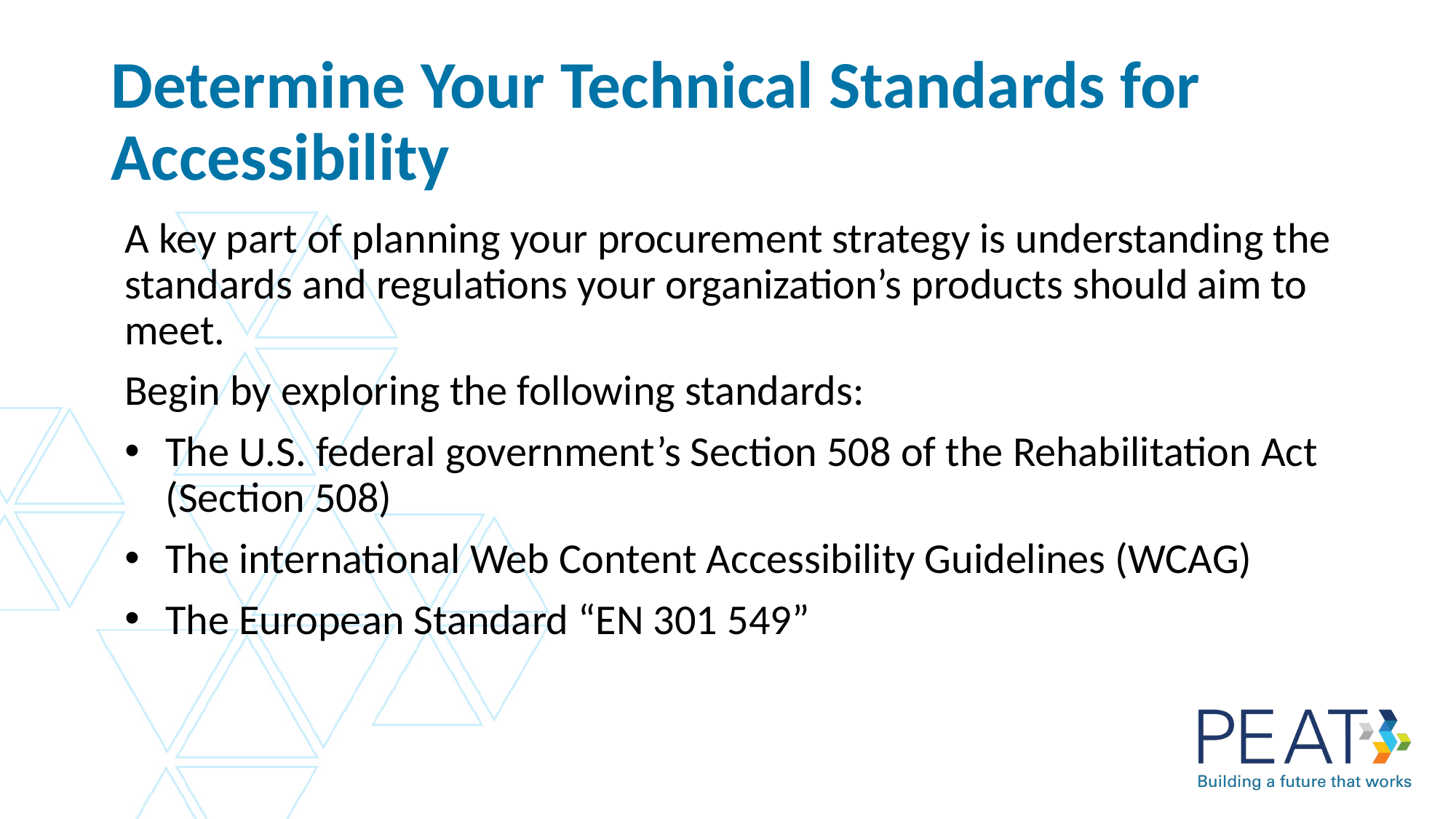

# Determine Your Technical Standards for Accessibility
A key part of planning your procurement strategy is understanding the standards and regulations your organization’s products should aim to meet.
Begin by exploring the following standards:
The U.S. federal government’s Section 508 of the Rehabilitation Act (Section 508)
The international Web Content Accessibility Guidelines (WCAG)
The European Standard “EN 301 549”